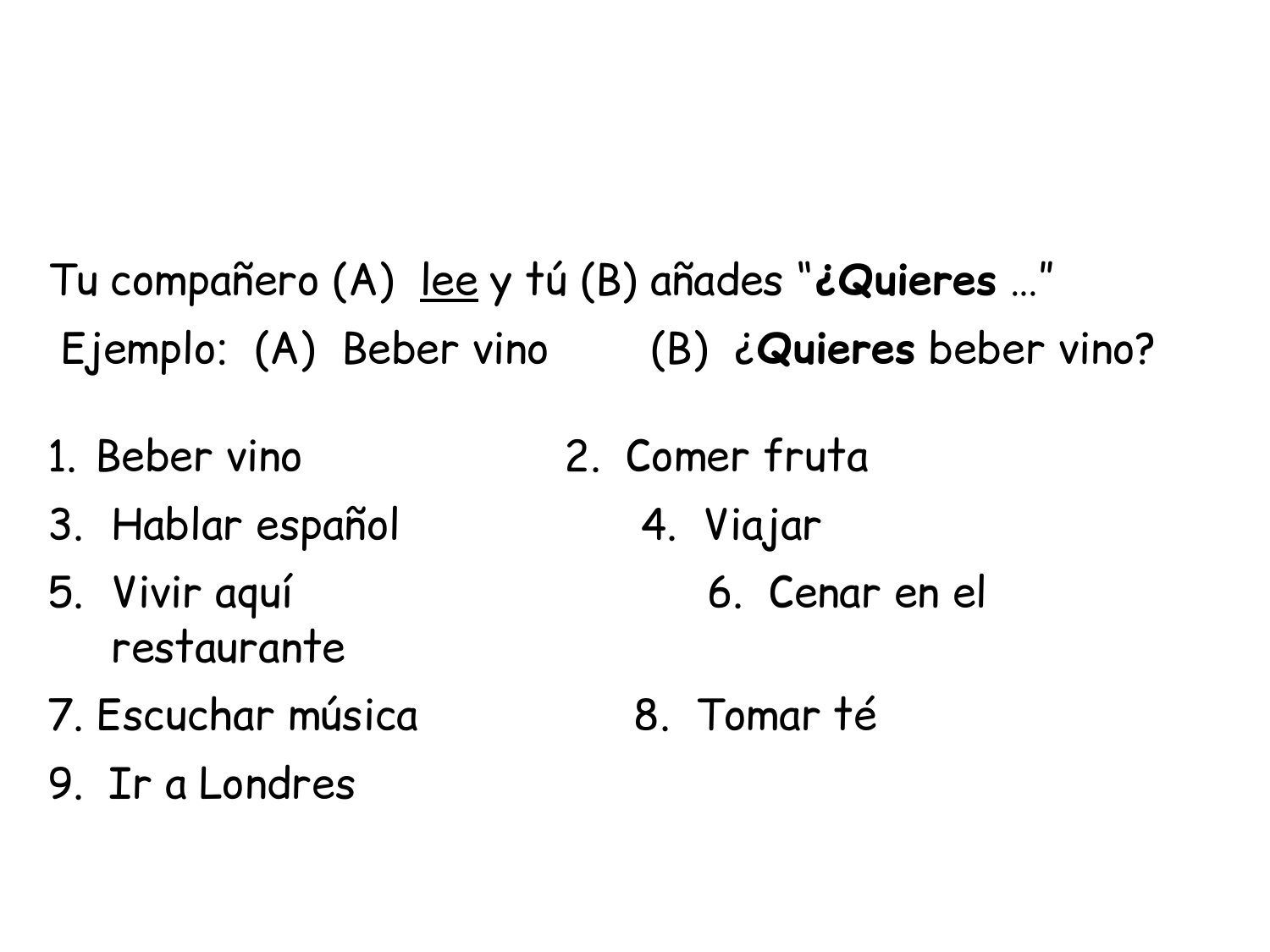

Tu compañero (A)  lee y tú (B) añades “¿Quieres …”
 Ejemplo:  (A)  Beber vino        (B)  ¿Quieres beber vino?

Beber vino		       2.  Comer fruta
Hablar español                   4.  Viajar
Vivir aquí		                 6.  Cenar en el restaurante
7. Escuchar música                 8.  Tomar té
9.  Ir a Londres